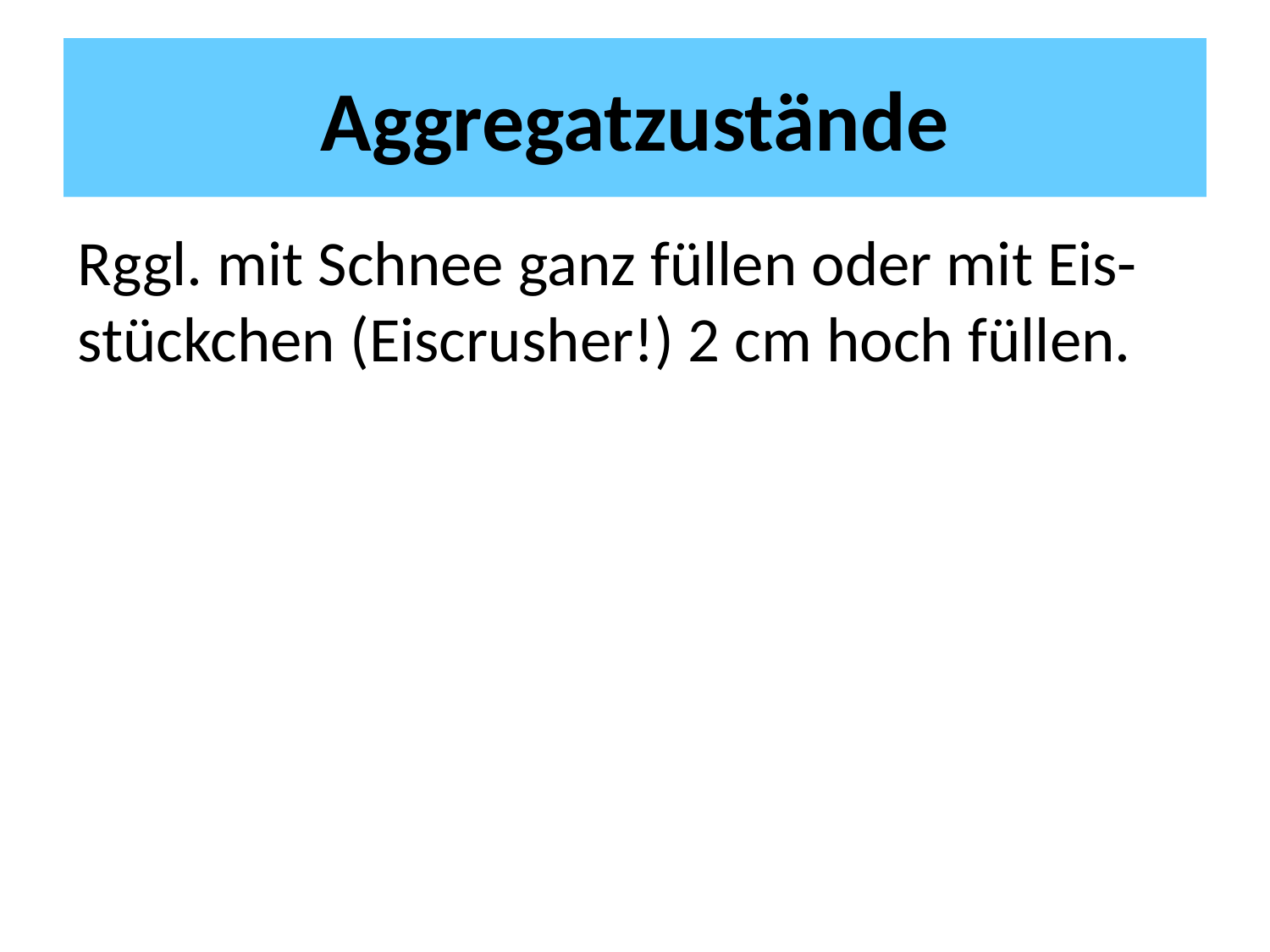

# Aggregatzustände
Rggl. mit Schnee ganz füllen oder mit Eis-stückchen (Eiscrusher!) 2 cm hoch füllen.